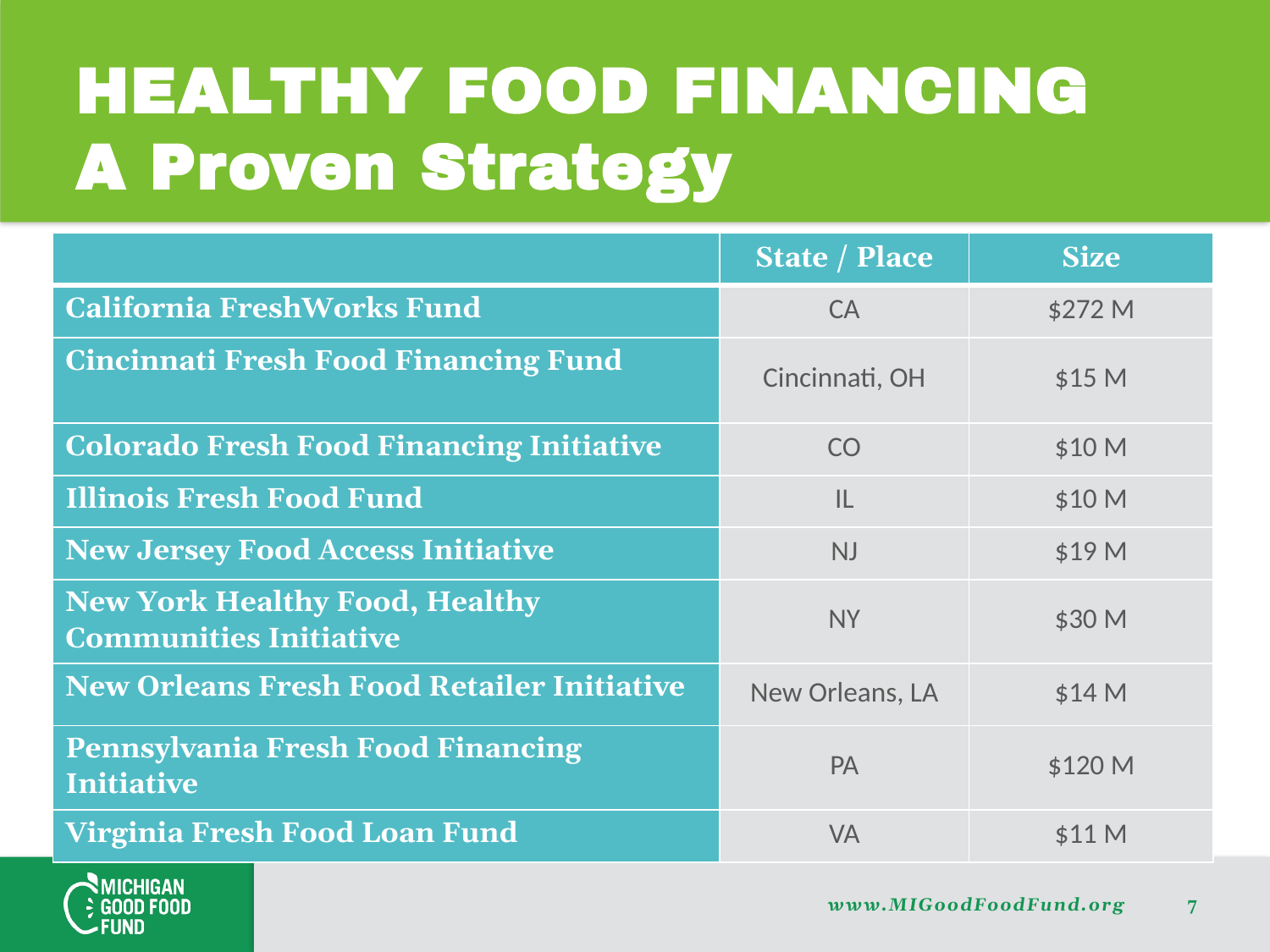

# HEALTHY FOOD FINANCING A Proven Strategy
|  | State / Place | Size |
| --- | --- | --- |
| California FreshWorks Fund | CA | $272 M |
| Cincinnati Fresh Food Financing Fund | Cincinnati, OH | $15 M |
| Colorado Fresh Food Financing Initiative | CO | $10 M |
| Illinois Fresh Food Fund | IL | $10 M |
| New Jersey Food Access Initiative | NJ | $19 M |
| New York Healthy Food, Healthy Communities Initiative | NY | $30 M |
| New Orleans Fresh Food Retailer Initiative | New Orleans, LA | $14 M |
| Pennsylvania Fresh Food Financing Initiative | PA | $120 M |
| Virginia Fresh Food Loan Fund | VA | $11 M |